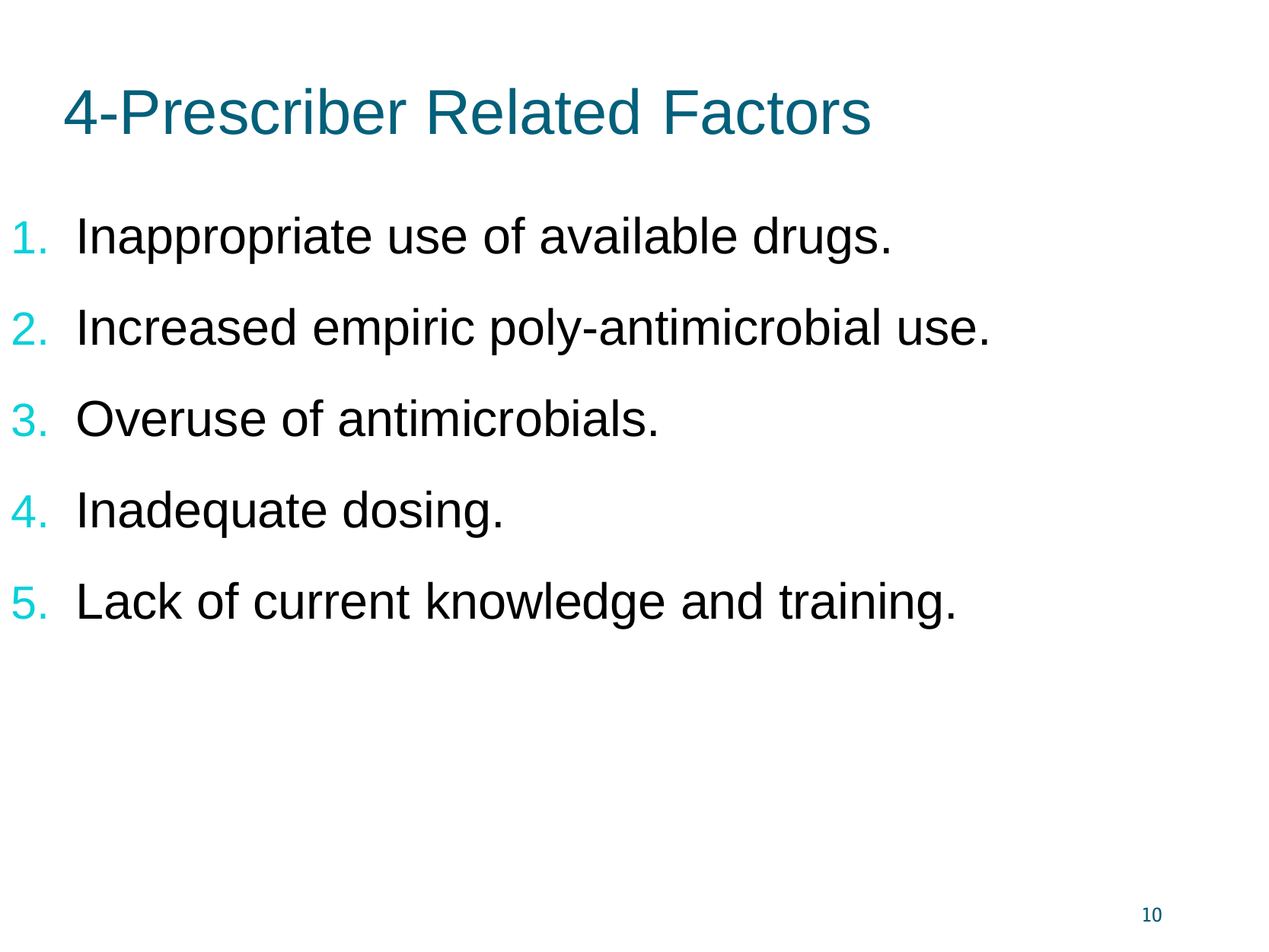

# 4-Prescriber Related Factors
Inappropriate use of available drugs.
Increased empiric poly-antimicrobial use.
Overuse of antimicrobials.
Inadequate dosing.
Lack of current knowledge and training.
10